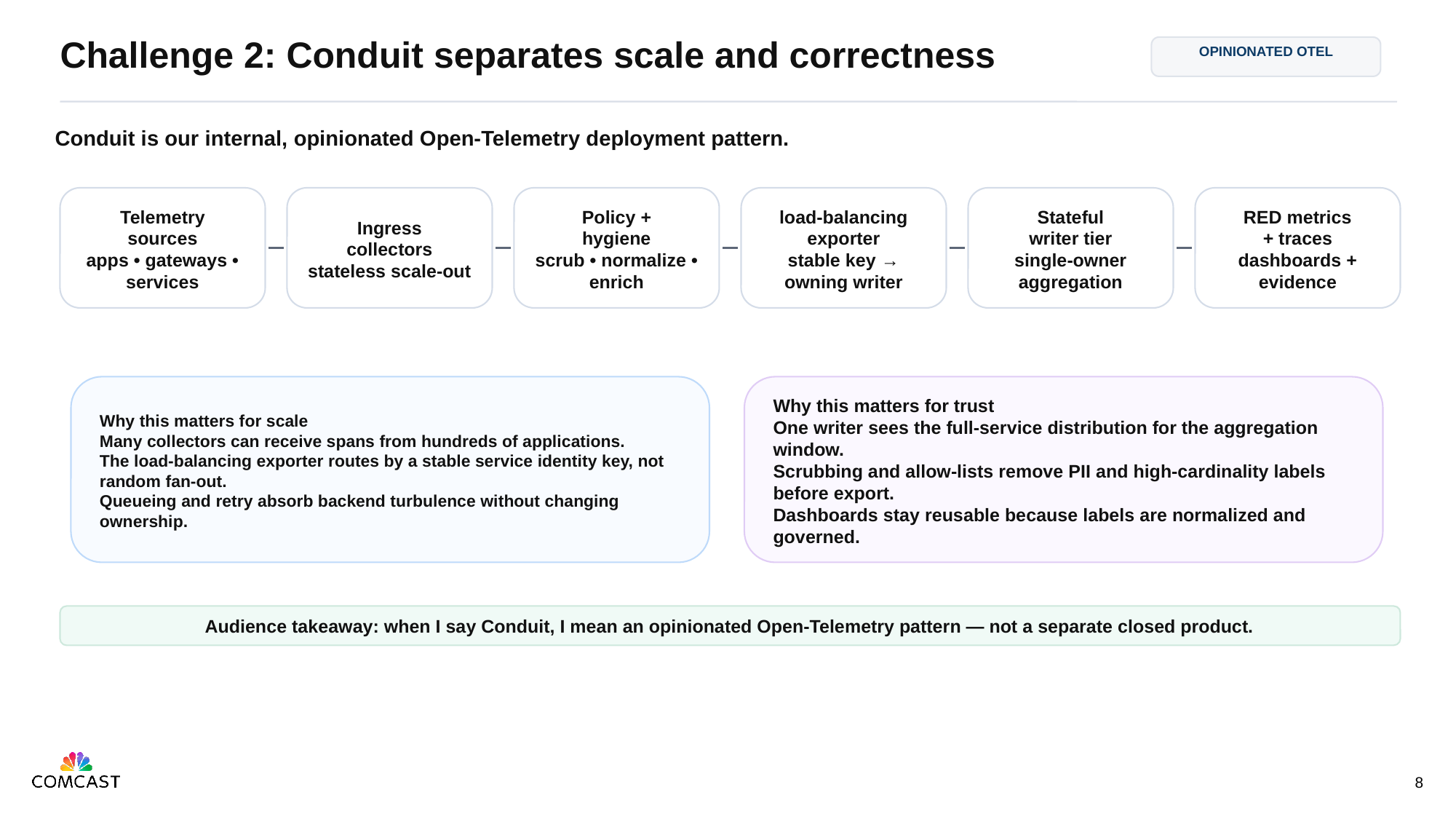

Challenge 2: Conduit separates scale and correctness

OPINIONATED OTEL

Conduit is our internal, opinionated Open-Telemetry deployment pattern.
Telemetry
sources
apps • gateways • services
Ingress
collectors
stateless scale-out
Policy +
hygiene
scrub • normalize • enrich
load-balancing
exporter
stable key → owning writer
Stateful
writer tier
single-owner aggregation
RED metrics
+ traces
dashboards + evidence
Why this matters for scale
Many collectors can receive spans from hundreds of applications.
The load-balancing exporter routes by a stable service identity key, not random fan-out.
Queueing and retry absorb backend turbulence without changing ownership.
Why this matters for trust
One writer sees the full-service distribution for the aggregation window.
Scrubbing and allow-lists remove PII and high-cardinality labels before export.
Dashboards stay reusable because labels are normalized and governed.
Audience takeaway: when I say Conduit, I mean an opinionated Open-Telemetry pattern — not a separate closed product.